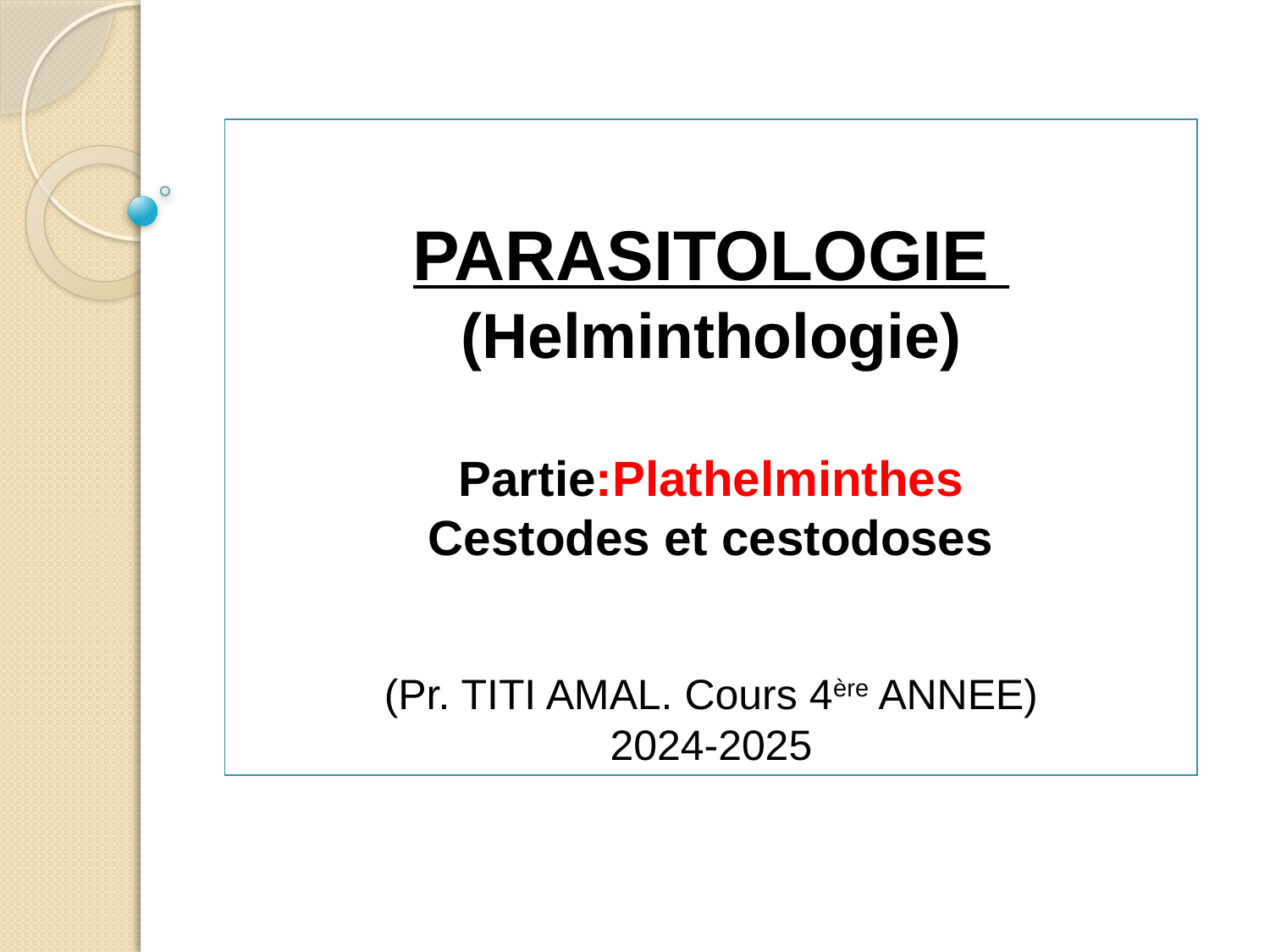

PARASITOLOGIE
(Helminthologie)

Partie:Plathelminthes
Cestodes et cestodoses

(Pr. TITI AMAL. Cours 4ère ANNEE)
2024-2025